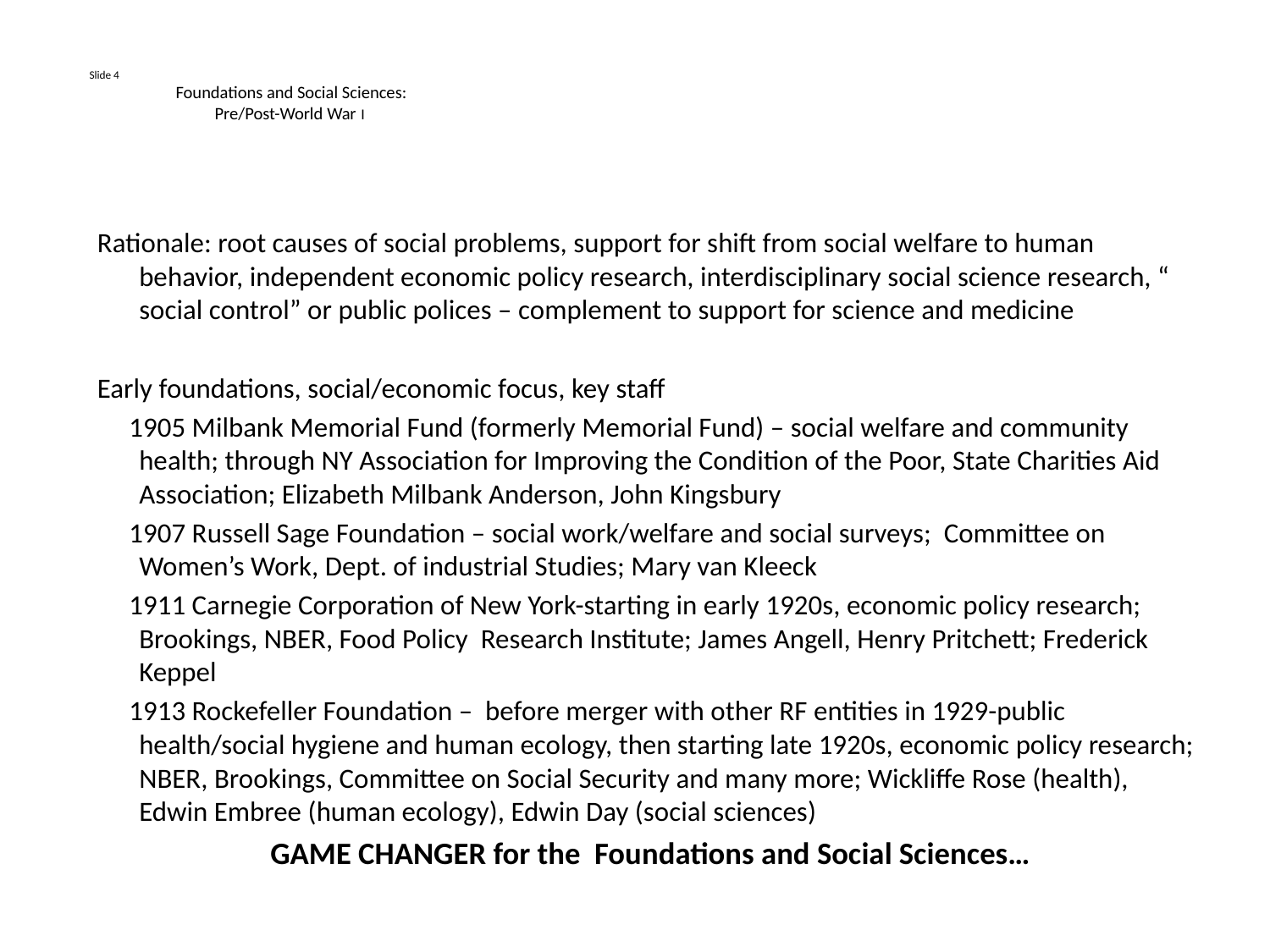

# Slide 4 Foundations and Social Sciences: Pre/Post-World War I

Rationale: root causes of social problems, support for shift from social welfare to human behavior, independent economic policy research, interdisciplinary social science research, “ social control” or public polices – complement to support for science and medicine

Early foundations, social/economic focus, key staff
     1905 Milbank Memorial Fund (formerly Memorial Fund) – social welfare and community health; through NY Association for Improving the Condition of the Poor, State Charities Aid Association; Elizabeth Milbank Anderson, John Kingsbury
     1907 Russell Sage Foundation – social work/welfare and social surveys;  Committee on Women’s Work, Dept. of industrial Studies; Mary van Kleeck
     1911 Carnegie Corporation of New York-starting in early 1920s, economic policy research; Brookings, NBER, Food Policy  Research Institute; James Angell, Henry Pritchett; Frederick Keppel
     1913 Rockefeller Foundation –  before merger with other RF entities in 1929-public health/social hygiene and human ecology, then starting late 1920s, economic policy research; NBER, Brookings, Committee on Social Security and many more; Wickliffe Rose (health), Edwin Embree (human ecology), Edwin Day (social sciences)
GAME CHANGER for the  Foundations and Social Sciences…